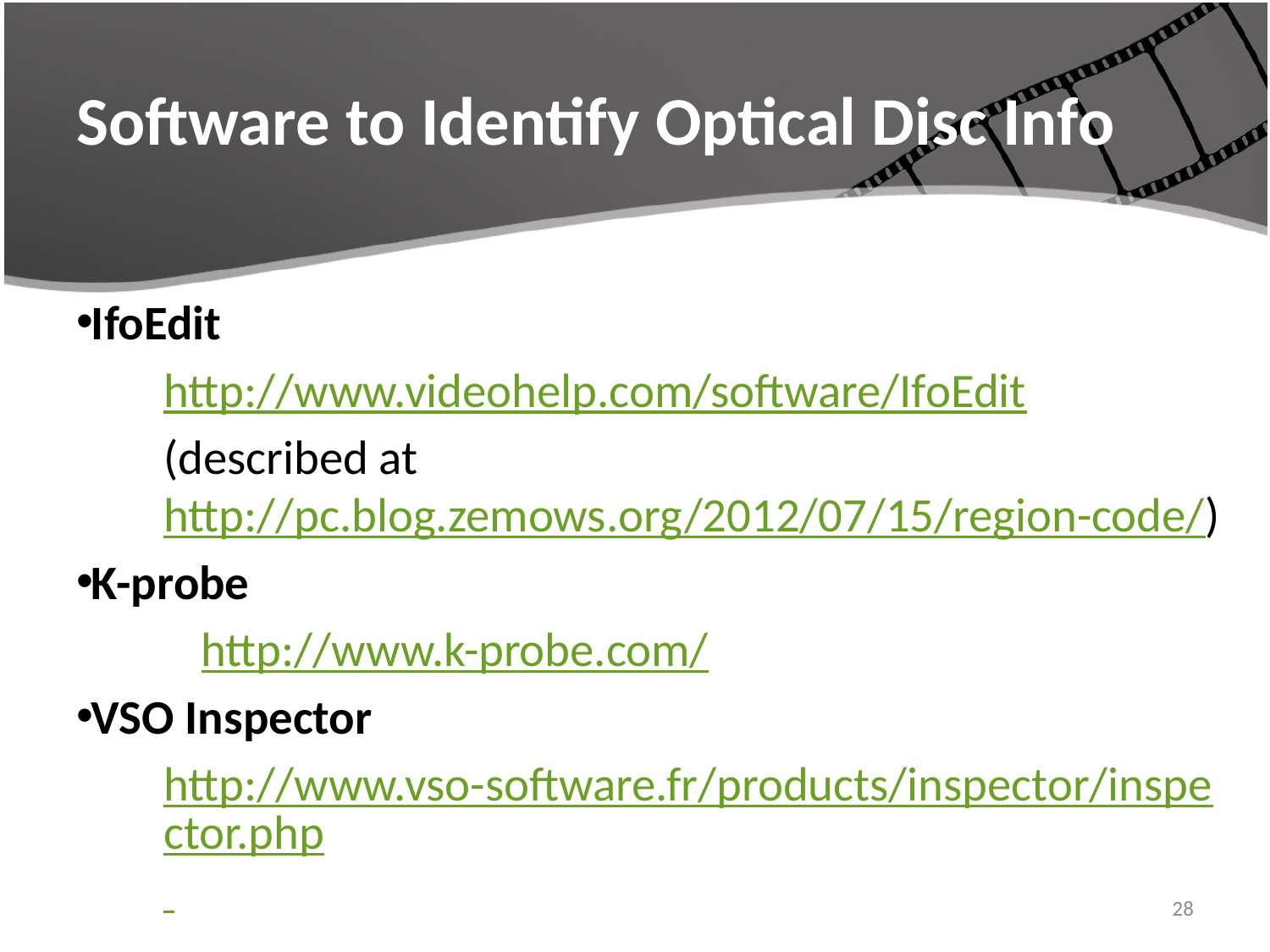

# Software to Identify Optical Disc Info
IfoEdit
http://www.videohelp.com/software/IfoEdit
(described at http://pc.blog.zemows.org/2012/07/15/region-code/)
K-probe
http://www.k-probe.com/
VSO Inspector
http://www.vso-software.fr/products/inspector/inspector.php

28